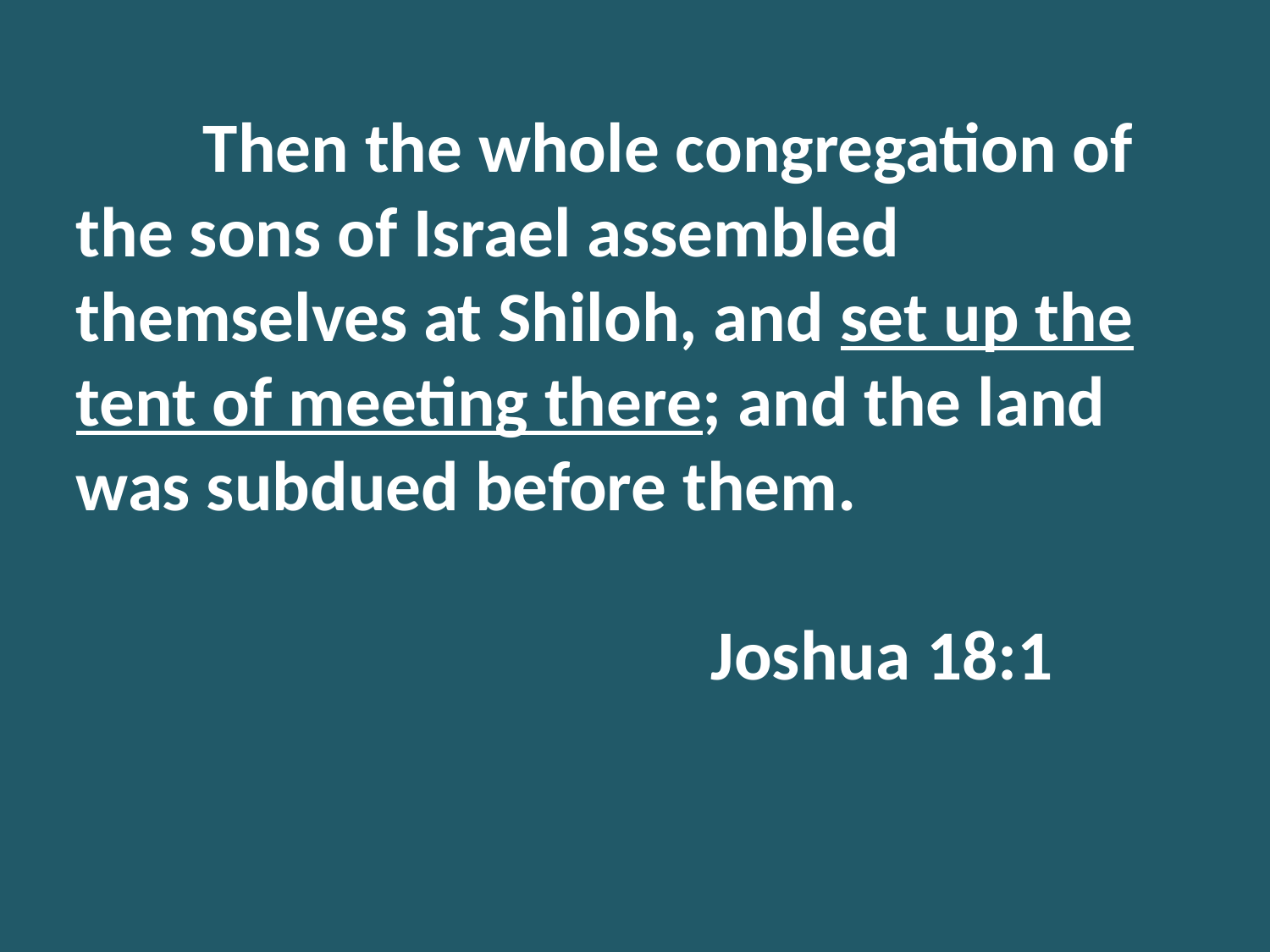

Then the whole congregation of the sons of Israel assembled themselves at Shiloh, and set up the tent of meeting there; and the land was subdued before them.

					Joshua 18:1